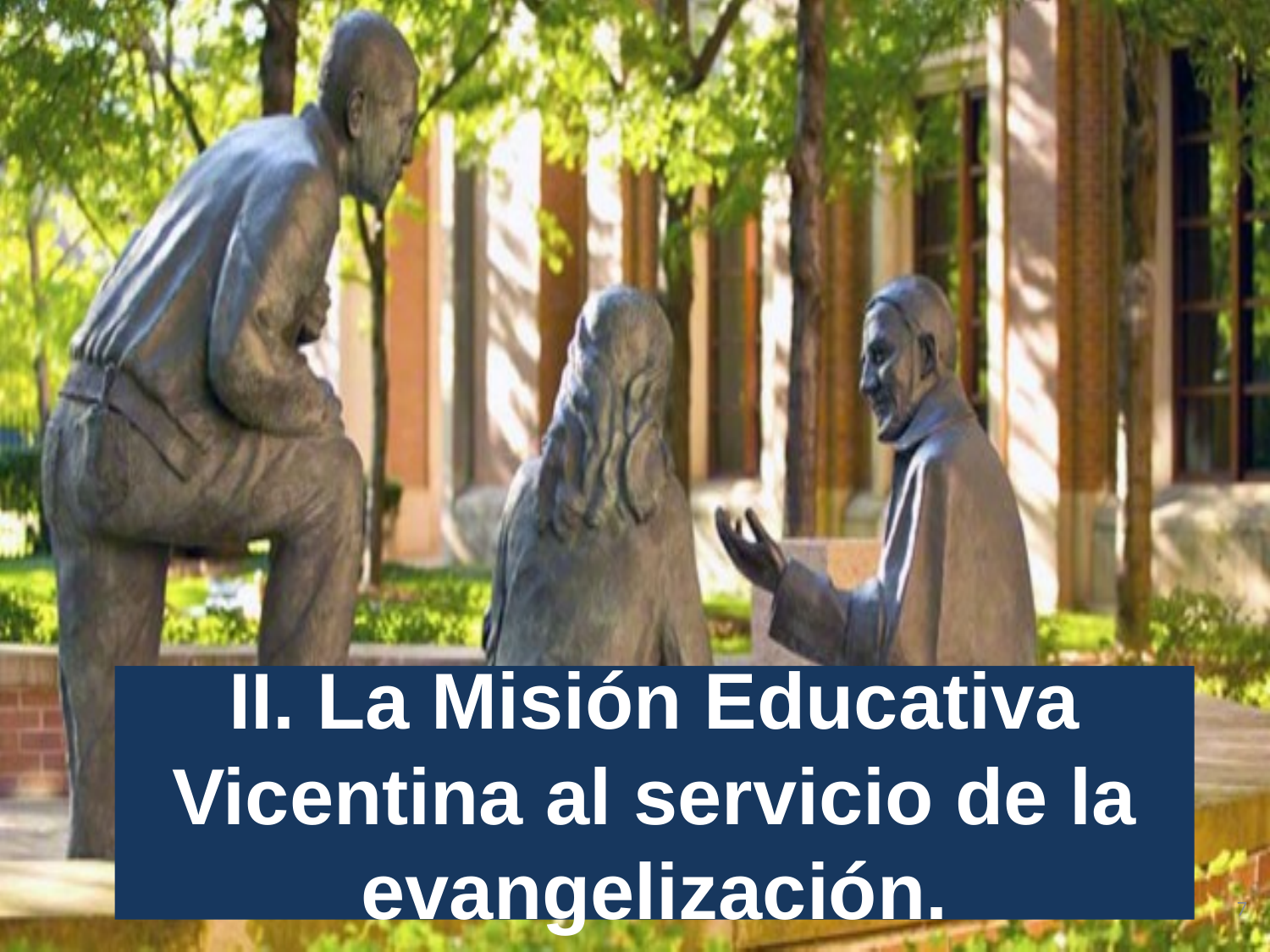

II. La Misión Educativa Vicentina al servicio de la evangelización.
7